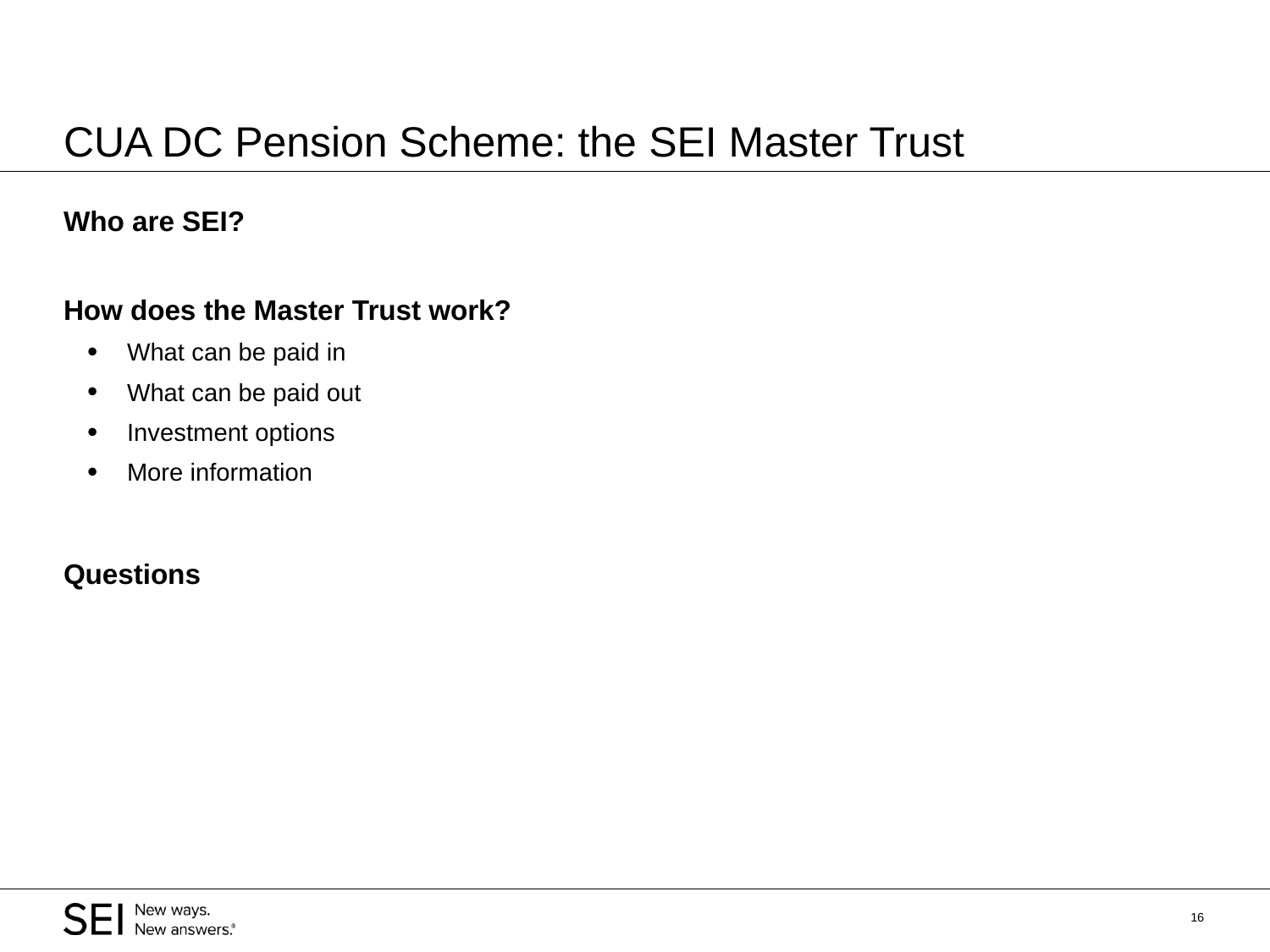

# CUA DC Pension Scheme: the SEI Master Trust
Who are SEI?

How does the Master Trust work?
What can be paid in
What can be paid out
Investment options
More information

Questions